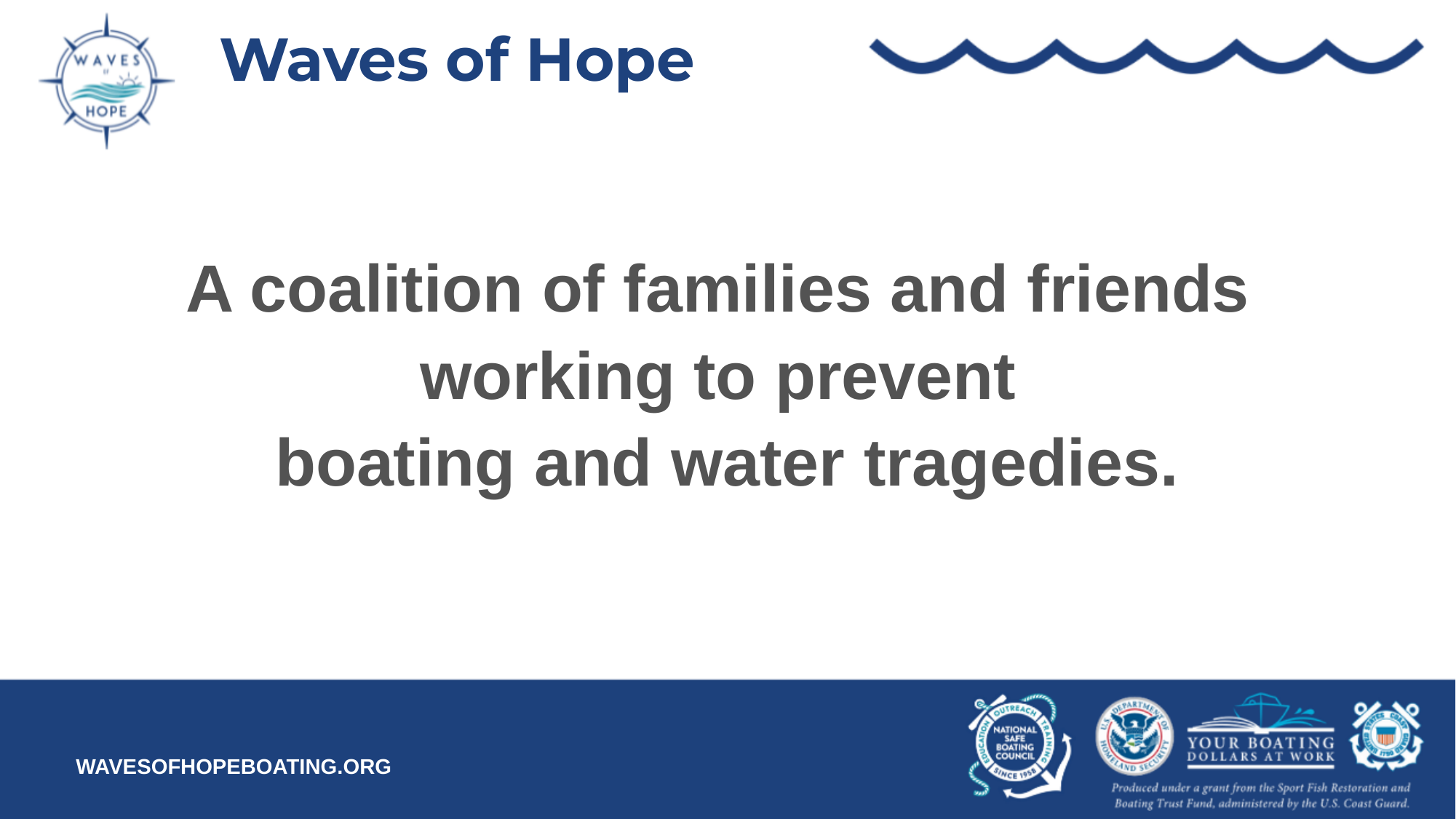

# Waves of Hope
A coalition of families and friends
working to prevent
boating and water tragedies.

WAVESOFHOPEBOATING.ORG